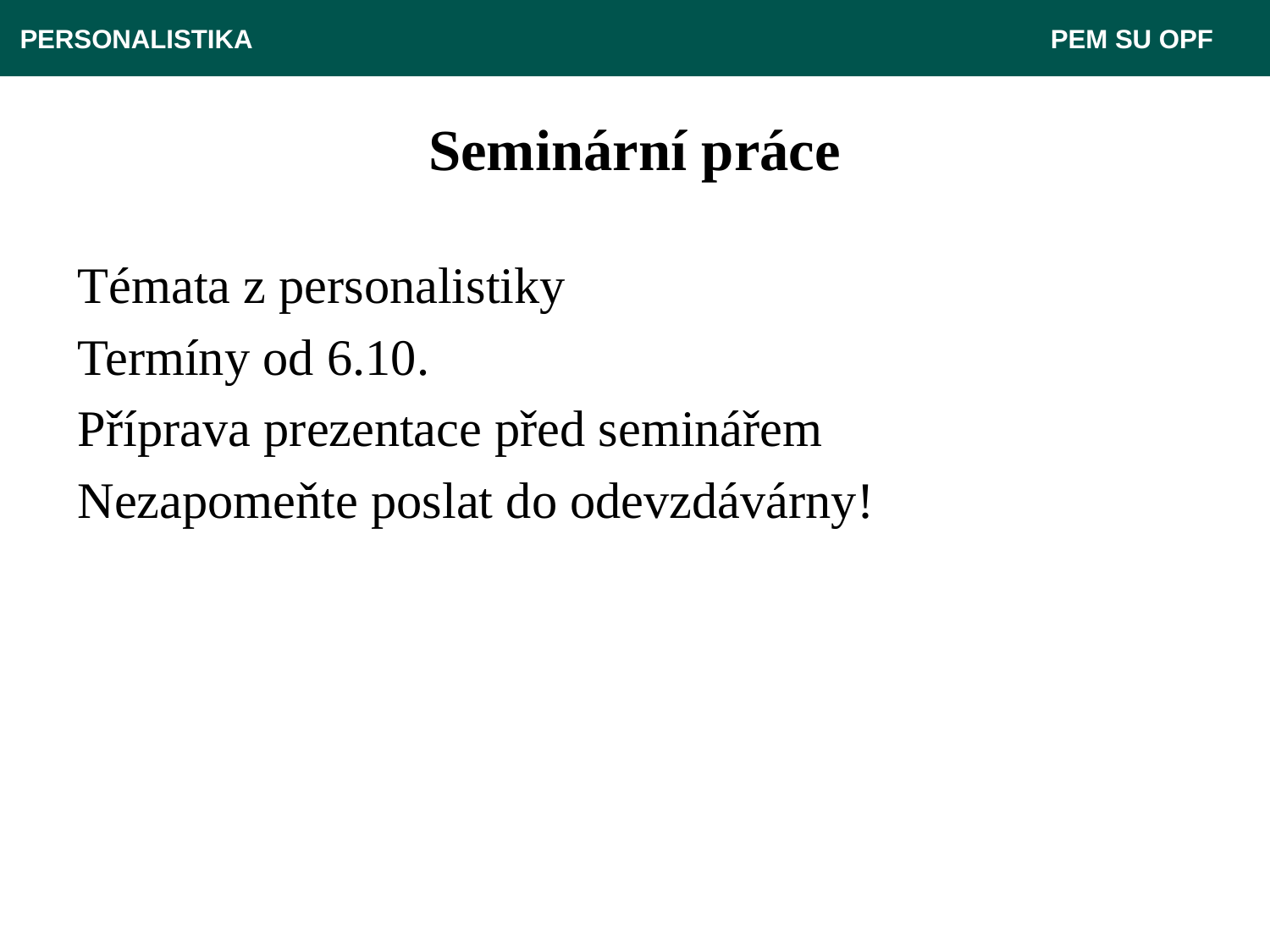

PERSONALISTIKA 							   PEM SU OPF
# Seminární práce
Témata z personalistiky
Termíny od 6.10.
Příprava prezentace před seminářem
Nezapomeňte poslat do odevzdávárny!